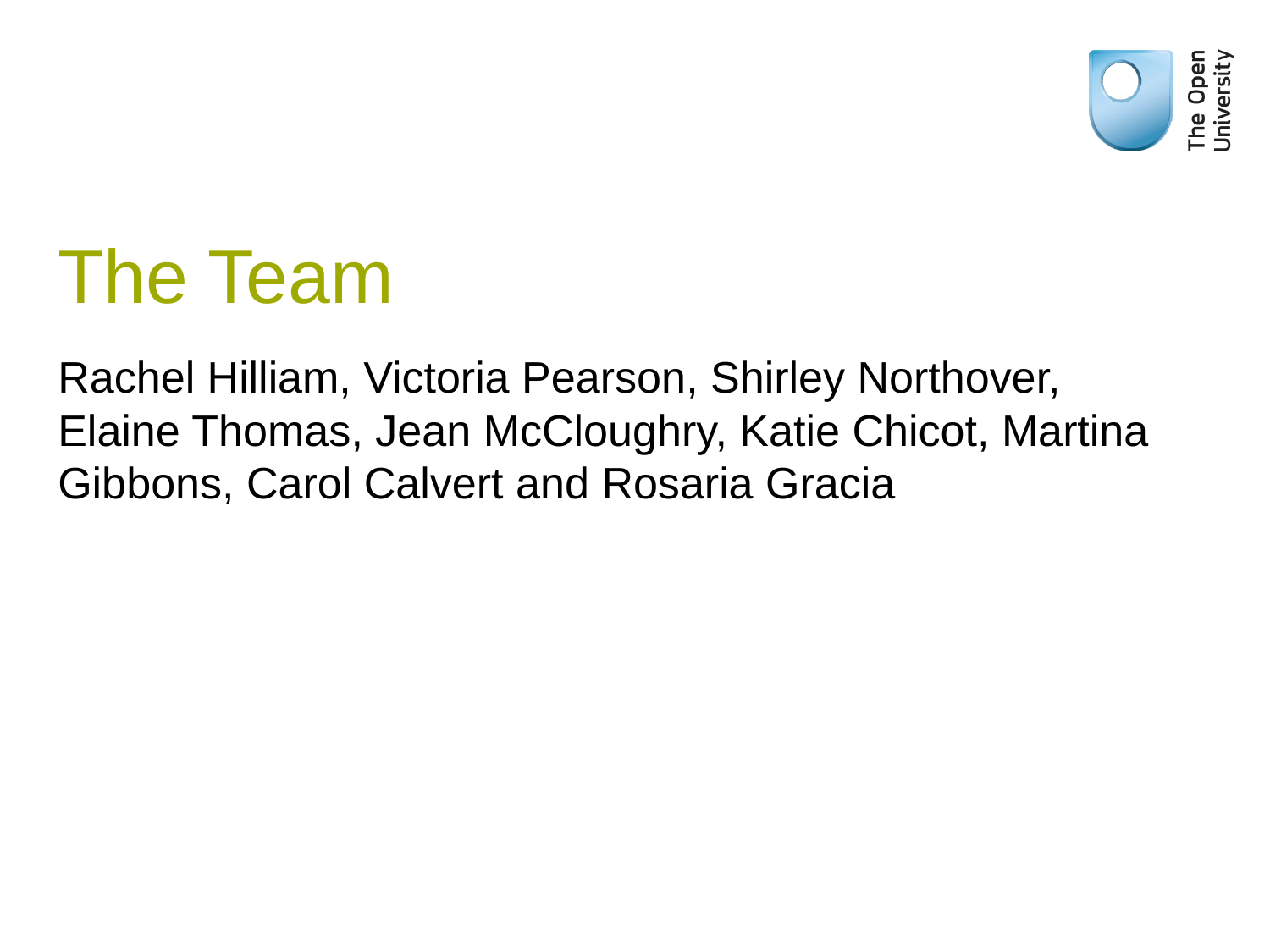

# The Team
Rachel Hilliam, Victoria Pearson, Shirley Northover, Elaine Thomas, Jean McCloughry, Katie Chicot, Martina Gibbons, Carol Calvert and Rosaria Gracia